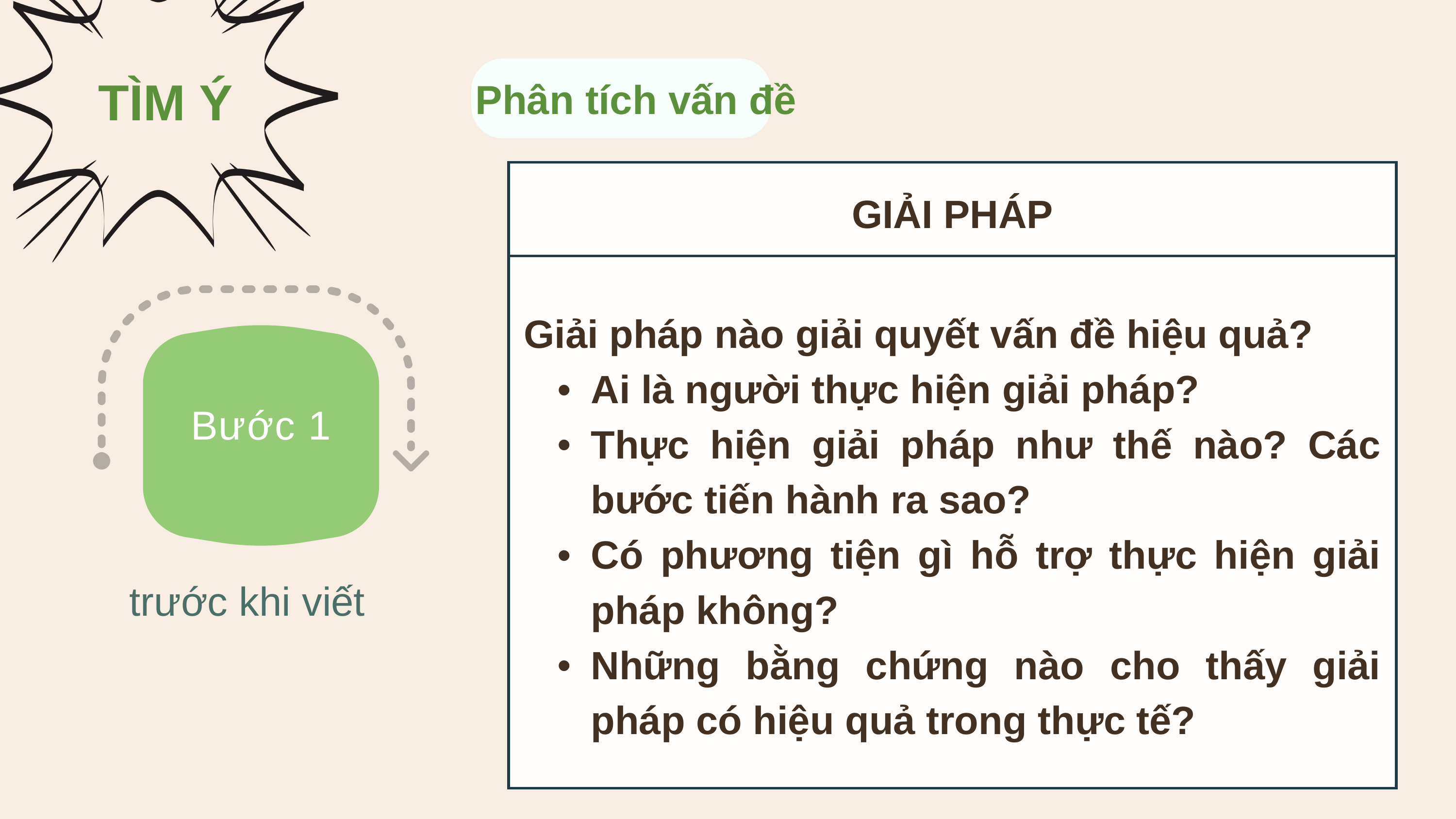

TÌM Ý
Phân tích vấn đề
| GIẢI PHÁP |
| --- |
| Giải pháp nào giải quyết vấn đề hiệu quả? Ai là người thực hiện giải pháp? Thực hiện giải pháp như thế nào? Các bước tiến hành ra sao? Có phương tiện gì hỗ trợ thực hiện giải pháp không? Những bằng chứng nào cho thấy giải pháp có hiệu quả trong thực tế? |

Bước 1

trước khi viết